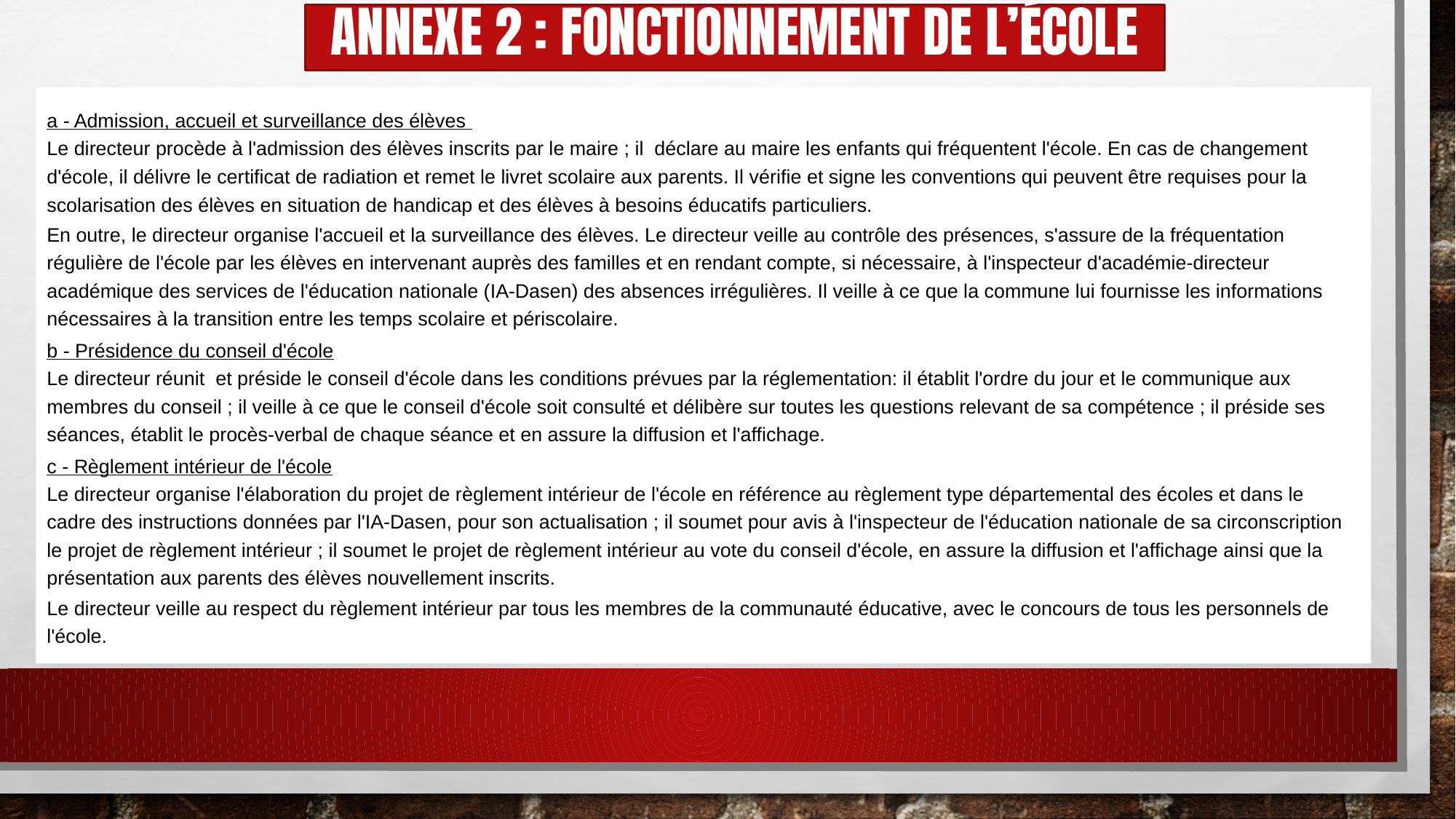

# ANNEXE 2 : fonctionnement de l’école
a - Admission, accueil et surveillance des élèves
Le directeur procède à l'admission des élèves inscrits par le maire ; il  déclare au maire les enfants qui fréquentent l'école. En cas de changement d'école, il délivre le certificat de radiation et remet le livret scolaire aux parents. Il vérifie et signe les conventions qui peuvent être requises pour la scolarisation des élèves en situation de handicap et des élèves à besoins éducatifs particuliers.
En outre, le directeur organise l'accueil et la surveillance des élèves. Le directeur veille au contrôle des présences, s'assure de la fréquentation régulière de l'école par les élèves en intervenant auprès des familles et en rendant compte, si nécessaire, à l'inspecteur d'académie-directeur académique des services de l'éducation nationale (IA-Dasen) des absences irrégulières. Il veille à ce que la commune lui fournisse les informations nécessaires à la transition entre les temps scolaire et périscolaire.
b - Présidence du conseil d'école
Le directeur réunit  et préside le conseil d'école dans les conditions prévues par la réglementation: il établit l'ordre du jour et le communique aux membres du conseil ; il veille à ce que le conseil d'école soit consulté et délibère sur toutes les questions relevant de sa compétence ; il préside ses séances, établit le procès-verbal de chaque séance et en assure la diffusion et l'affichage.
c - Règlement intérieur de l'école
Le directeur organise l'élaboration du projet de règlement intérieur de l'école en référence au règlement type départemental des écoles et dans le cadre des instructions données par l'IA-Dasen, pour son actualisation ; il soumet pour avis à l'inspecteur de l'éducation nationale de sa circonscription le projet de règlement intérieur ; il soumet le projet de règlement intérieur au vote du conseil d'école, en assure la diffusion et l'affichage ainsi que la présentation aux parents des élèves nouvellement inscrits.
Le directeur veille au respect du règlement intérieur par tous les membres de la communauté éducative, avec le concours de tous les personnels de l'école.